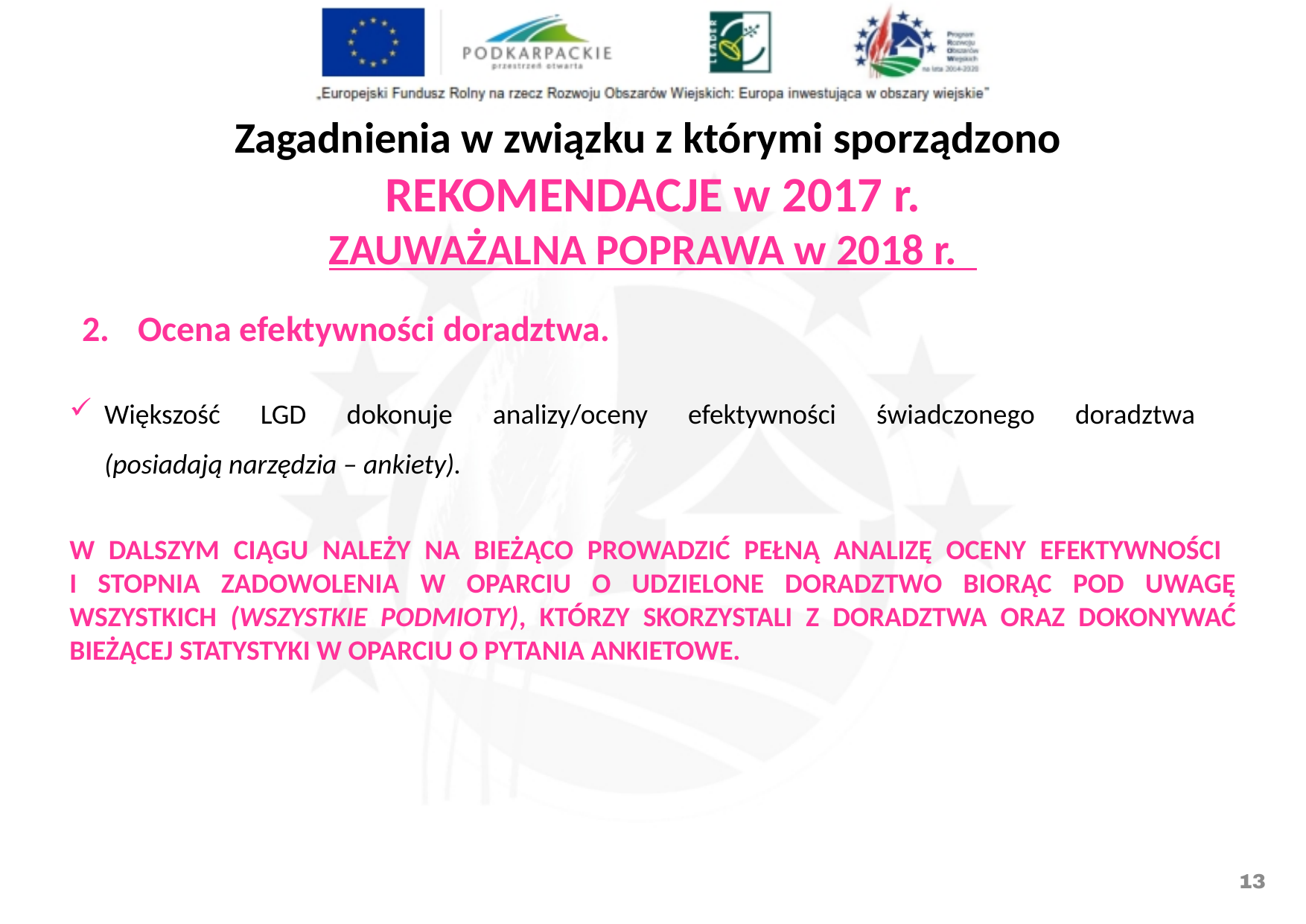

Zagadnienia w związku z którymi sporządzono
REKOMENDACJE w 2017 r.
ZAUWAŻALNA POPRAWA w 2018 r.
Ocena efektywności doradztwa.
Większość LGD dokonuje analizy/oceny efektywności świadczonego doradztwa
(posiadają narzędzia – ankiety).

W DALSZYM CIĄGU NALEŻY NA BIEŻĄCO PROWADZIĆ PEŁNĄ ANALIZĘ OCENY EFEKTYWNOŚCI
I STOPNIA ZADOWOLENIA W OPARCIU O UDZIELONE DORADZTWO BIORĄC POD UWAGĘ WSZYSTKICH (WSZYSTKIE PODMIOTY), KTÓRZY SKORZYSTALI Z DORADZTWA ORAZ DOKONYWAĆ BIEŻĄCEJ STATYSTYKI W OPARCIU O PYTANIA ANKIETOWE.

13